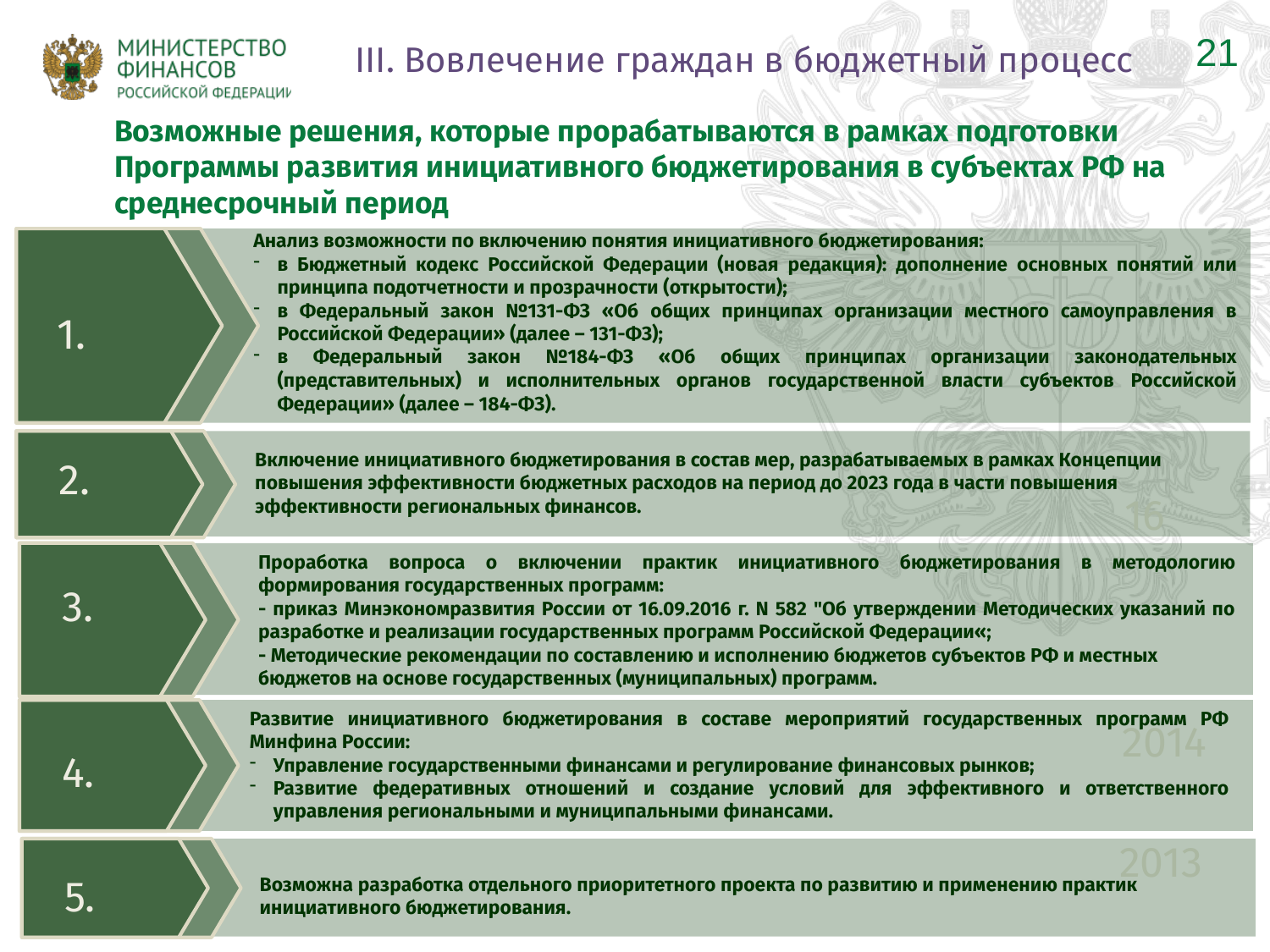

21
III. Вовлечение граждан в бюджетный процесс
Возможные решения, которые прорабатываются в рамках подготовки Программы развития инициативного бюджетирования в субъектах РФ на среднесрочный период
Анализ возможности по включению понятия инициативного бюджетирования:
в Бюджетный кодекс Российской Федерации (новая редакция): дополнение основных понятий или принципа подотчетности и прозрачности (открытости);
в Федеральный закон №131-ФЗ «Об общих принципах организации местного самоуправления в Российской Федерации» (далее – 131-ФЗ);
в Федеральный закон №184-ФЗ «Об общих принципах организации законодательных (представительных) и исполнительных органов государственной власти субъектов Российской Федерации» (далее – 184-ФЗ).

1.

Включение инициативного бюджетирования в состав мер, разрабатываемых в рамках Концепции повышения эффективности бюджетных расходов на период до 2023 года в части повышения эффективности региональных финансов.
2.
16

Проработка вопроса о включении практик инициативного бюджетирования в методологию формирования государственных программ:
- приказ Минэкономразвития России от 16.09.2016 г. N 582 "Об утверждении Методических указаний по разработке и реализации государственных программ Российской Федерации«;
- Методические рекомендации по составлению и исполнению бюджетов субъектов РФ и местных бюджетов на основе государственных (муниципальных) программ.

3.
Развитие инициативного бюджетирования в составе мероприятий государственных программ РФ Минфина России:
Управление государственными финансами и регулирование финансовых рынков;
Развитие федеративных отношений и создание условий для эффективного и ответственного управления региональными и муниципальными финансами.

2014
4.
2013

5.
Возможна разработка отдельного приоритетного проекта по развитию и применению практик инициативного бюджетирования.